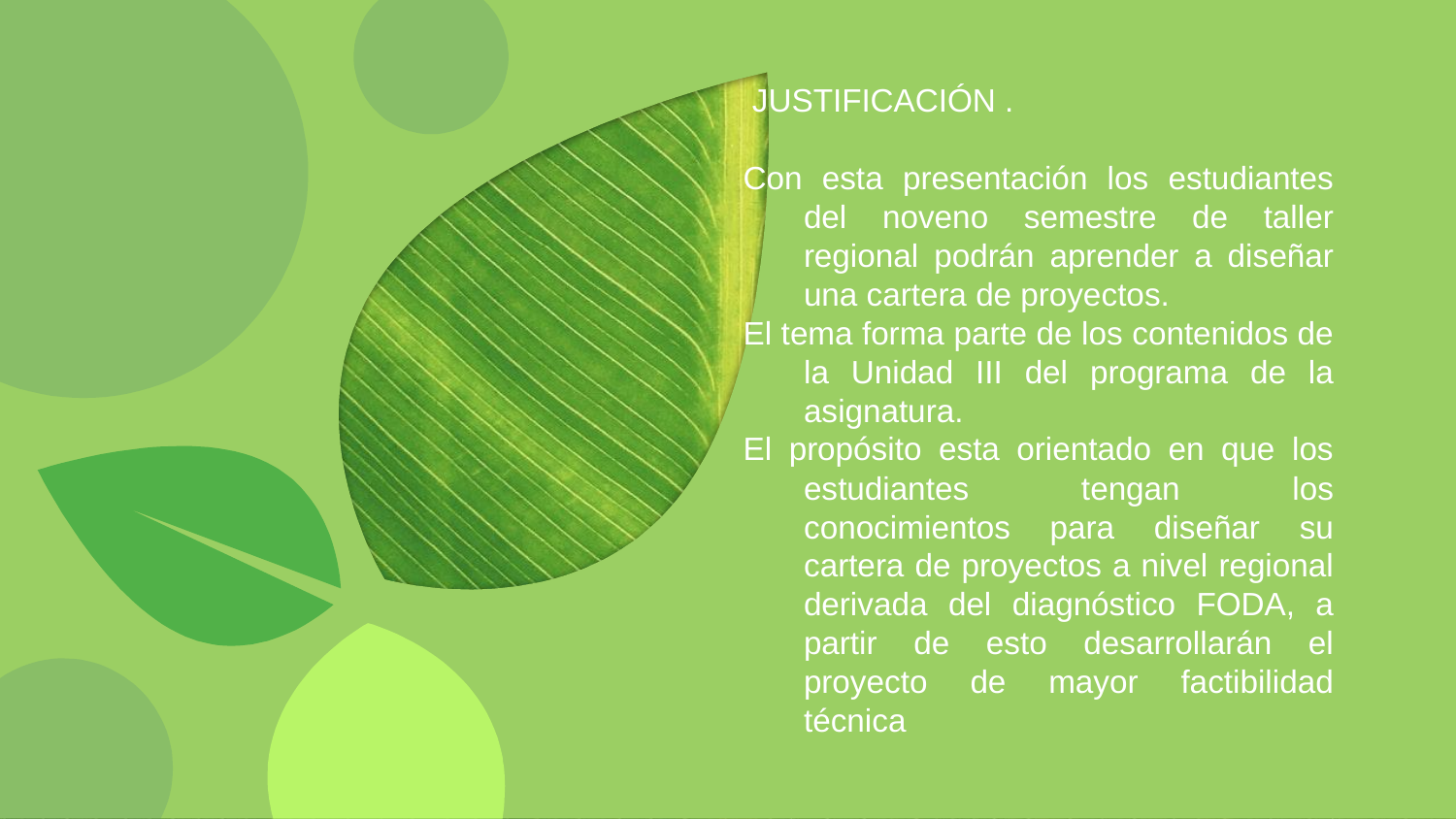

JUSTIFICACIÓN .

Con esta presentación los estudiantes del noveno semestre de taller regional podrán aprender a diseñar una cartera de proyectos.
El tema forma parte de los contenidos de la Unidad III del programa de la asignatura.
El propósito esta orientado en que los estudiantes tengan los conocimientos para diseñar su cartera de proyectos a nivel regional derivada del diagnóstico FODA, a partir de esto desarrollarán el proyecto de mayor factibilidad técnica